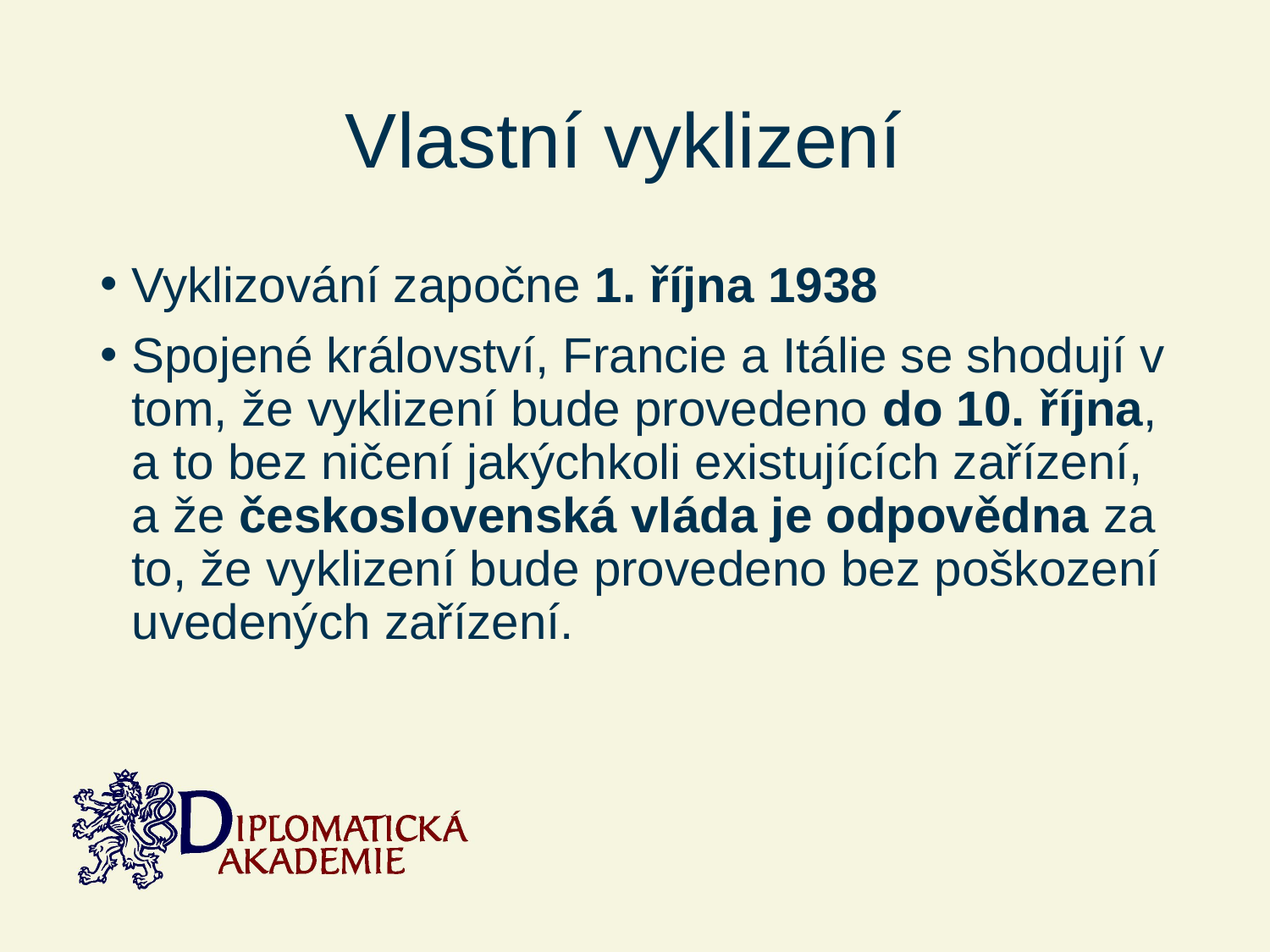

# Vlastní vyklizení
Vyklizování započne 1. října 1938
Spojené království, Francie a Itálie se shodují v tom, že vyklizení bude provedeno do 10. října, a to bez ničení jakýchkoli existujících zařízení, a že československá vláda je odpovědna za to, že vyklizení bude provedeno bez poškození uvedených zařízení.